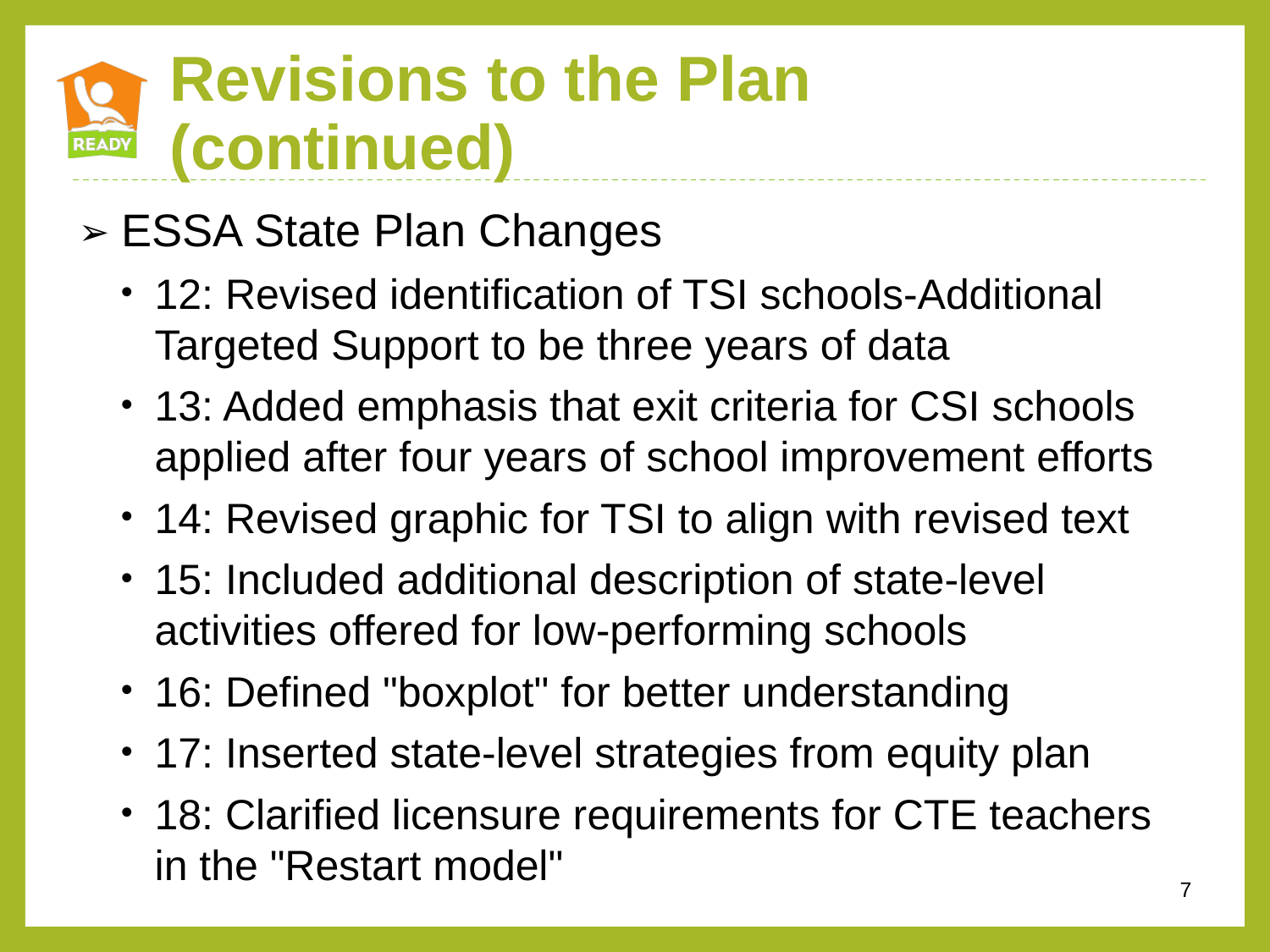

# Revisions to the Plan (continued)
 ESSA State Plan Changes
12: Revised identification of TSI schools-Additional Targeted Support to be three years of data
13: Added emphasis that exit criteria for CSI schools applied after four years of school improvement efforts
14: Revised graphic for TSI to align with revised text
15: Included additional description of state-level activities offered for low-performing schools
16: Defined "boxplot" for better understanding
17: Inserted state-level strategies from equity plan
18: Clarified licensure requirements for CTE teachers in the "Restart model"

7